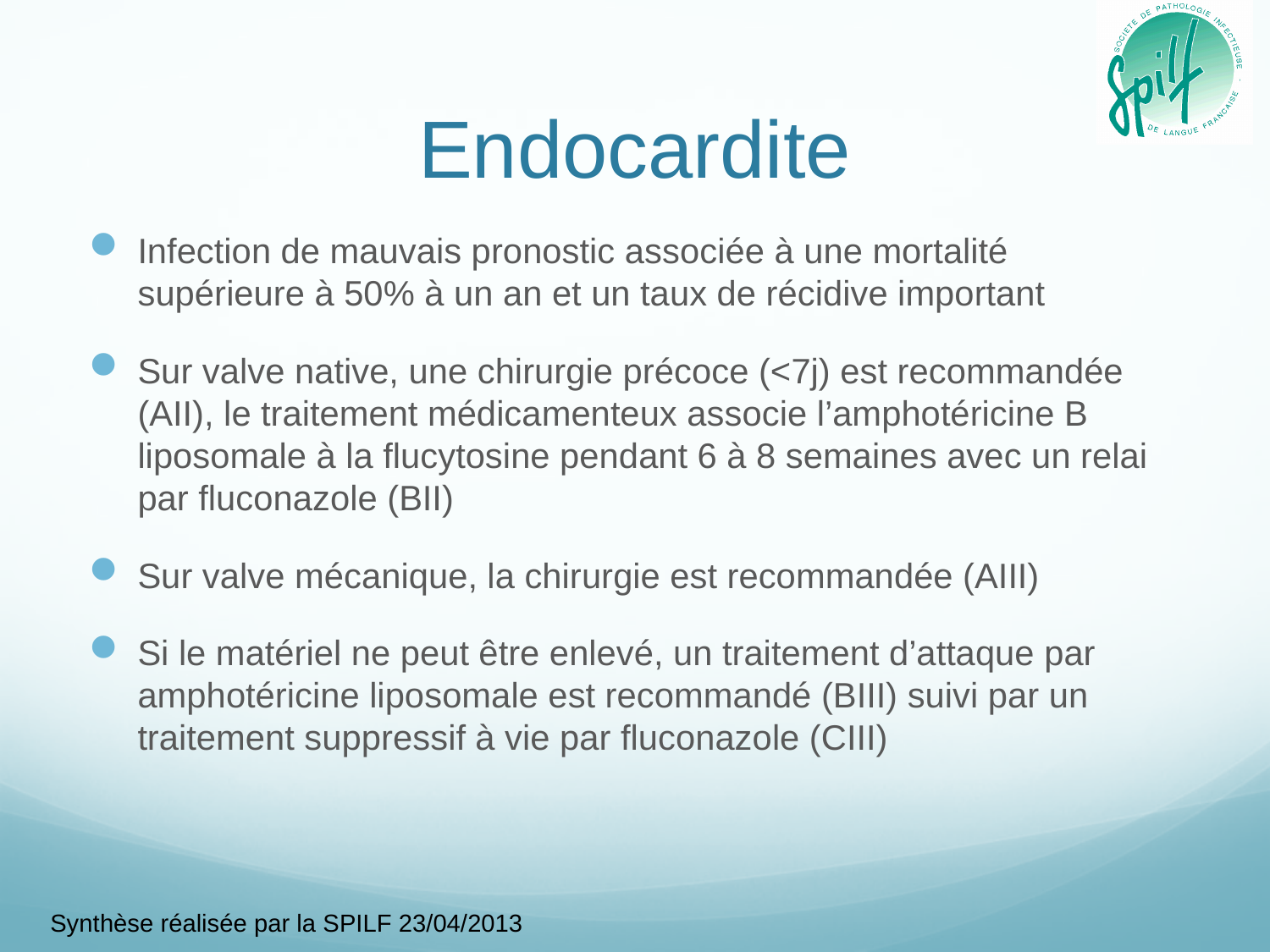

# Endocardite
Infection de mauvais pronostic associée à une mortalité supérieure à 50% à un an et un taux de récidive important
Sur valve native, une chirurgie précoce (<7j) est recommandée (AII), le traitement médicamenteux associe l’amphotéricine B liposomale à la flucytosine pendant 6 à 8 semaines avec un relai par fluconazole (BII)
Sur valve mécanique, la chirurgie est recommandée (AIII)
Si le matériel ne peut être enlevé, un traitement d’attaque par amphotéricine liposomale est recommandé (BIII) suivi par un traitement suppressif à vie par fluconazole (CIII)
Synthèse réalisée par la SPILF 23/04/2013